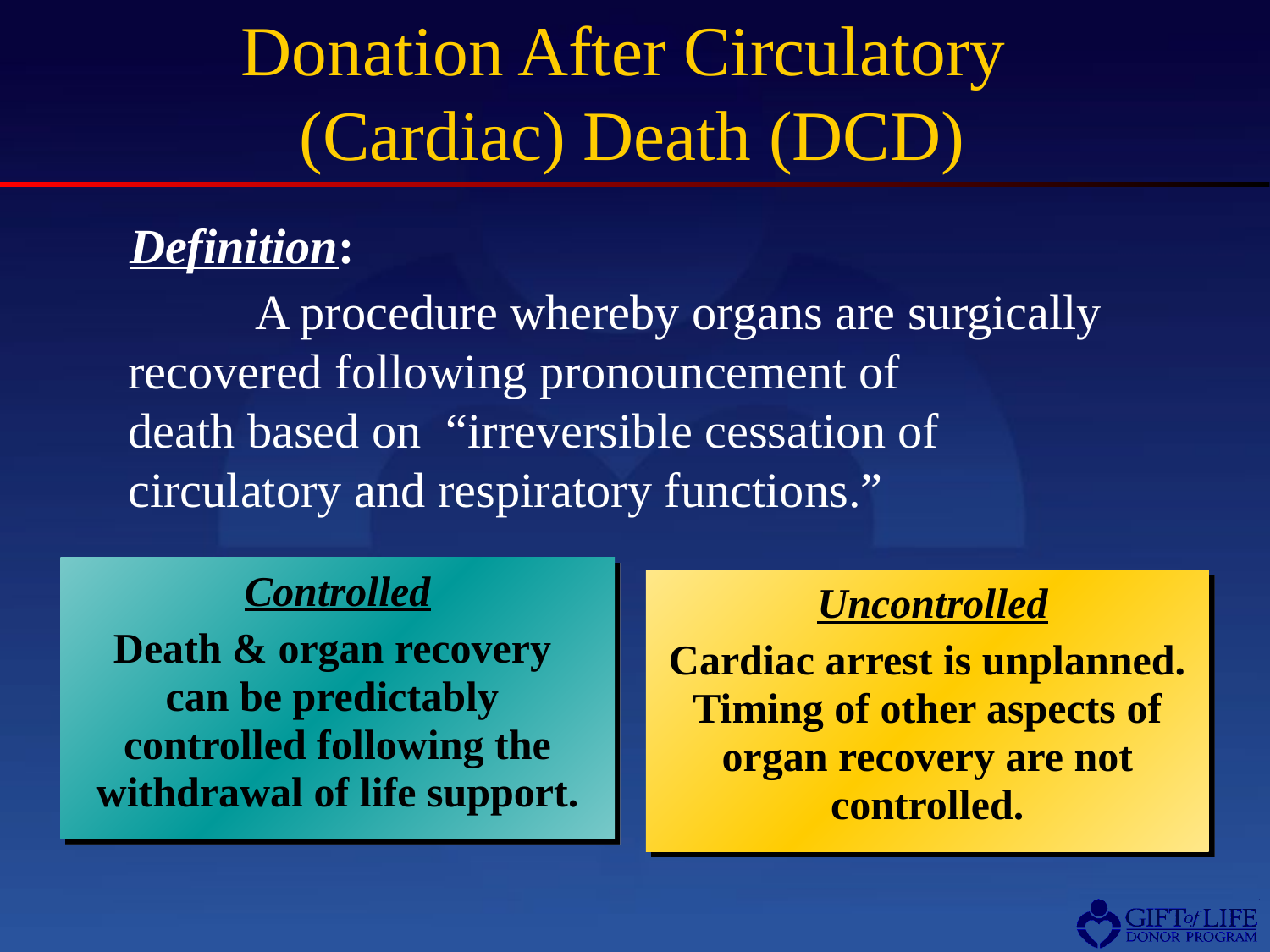

# Donation After Circulatory (Cardiac) Death (DCD)

    Definition:
		A procedure whereby organs are surgically 	recovered following pronouncement of 		death based on  “irreversible cessation of 	circulatory and respiratory functions.”
Controlled

Death & organ recovery
can be predictably
controlled following the withdrawal of life support.

 Uncontrolled

Cardiac arrest is unplanned.
Timing of other aspects of
organ recovery are not
controlled.